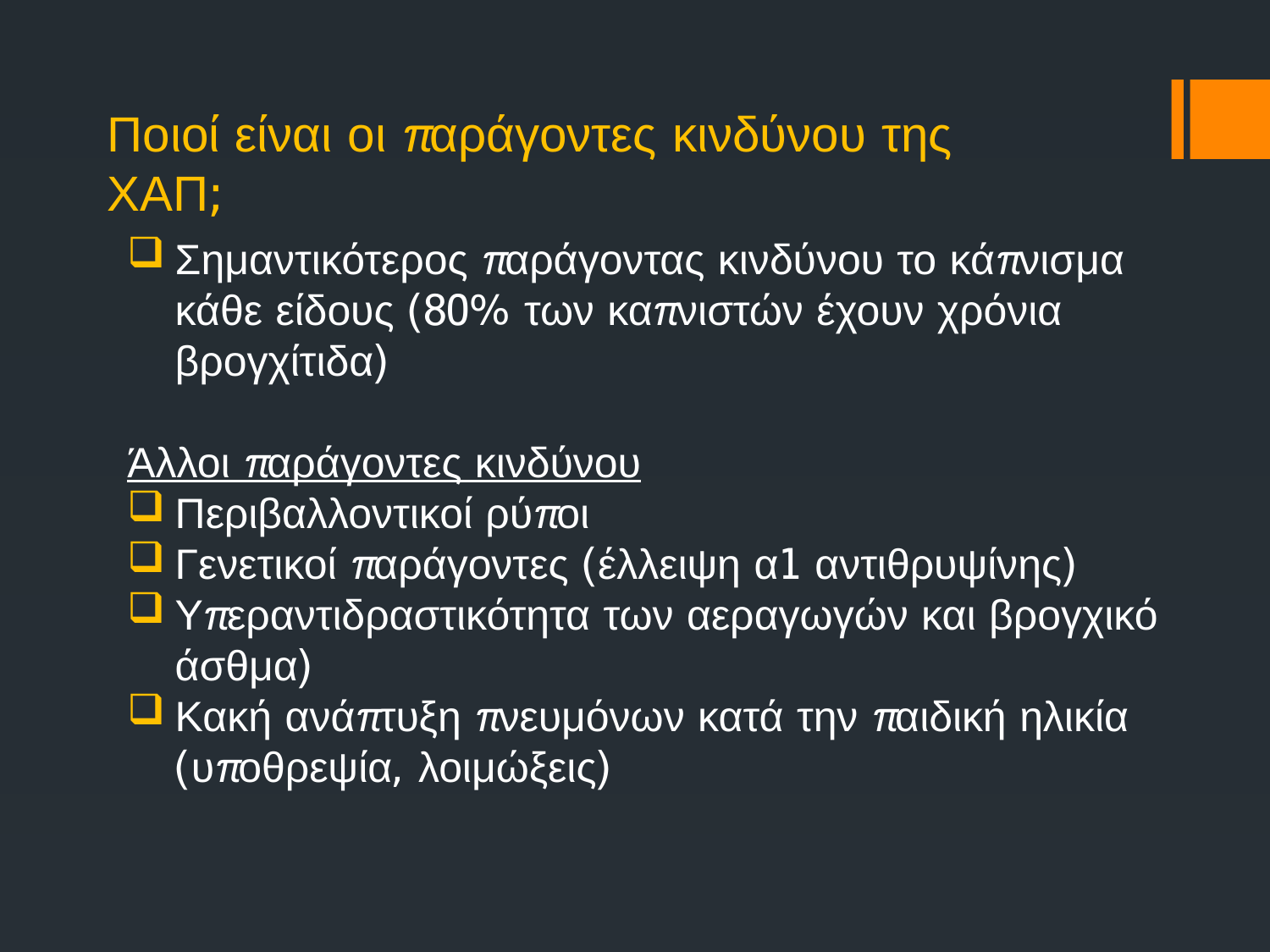

Ποιοί είναι οι παράγοντες κινδύνου της ΧΑΠ;
Σημαντικότερος παράγοντας κινδύνου το κάπνισμα κάθε είδους (80% των καπνιστών έχουν χρόνια βρογχίτιδα)

Άλλοι παράγοντες κινδύνου
Περιβαλλοντικοί ρύποι
Γενετικοί παράγοντες (έλλειψη α1 αντιθρυψίνης)
Υπεραντιδραστικότητα των αεραγωγών και βρογχικό άσθμα)
Κακή ανάπτυξη πνευμόνων κατά την παιδική ηλικία (υποθρεψία, λοιμώξεις)